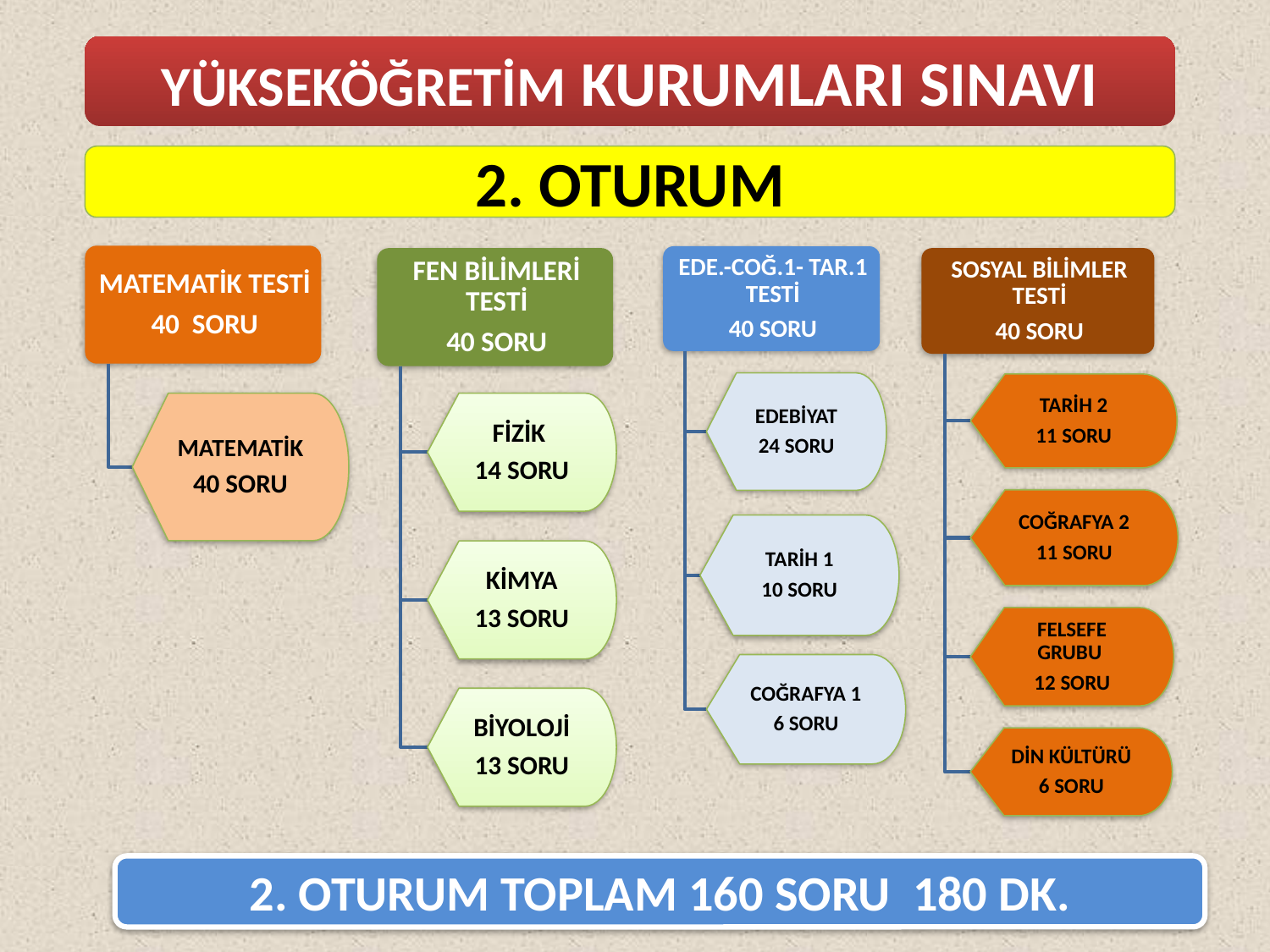

YÜKSEKÖĞRETİM KURUMLARI SINAVI
2. OTURUM
MATEMATİK TESTİ
40  SORU
MATEMATİK
40 SORU
FEN BİLİMLERİ TESTİ
40 SORU
FİZİK
14 SORU
KİMYA
13 SORU
BİYOLOJİ
13 SORU
EDE.-COĞ.1- TAR.1 TESTİ
40 SORU
EDEBİYAT
24 SORU
TARİH 1
10 SORU
COĞRAFYA 1
6 SORU
SOSYAL BİLİMLER TESTİ
40 SORU
TARİH 2
11 SORU
COĞRAFYA 2
11 SORU
FELSEFE GRUBU
12 SORU
DİN KÜLTÜRÜ
6 SORU
2. OTURUM TOPLAM 160 SORU  180 DK.